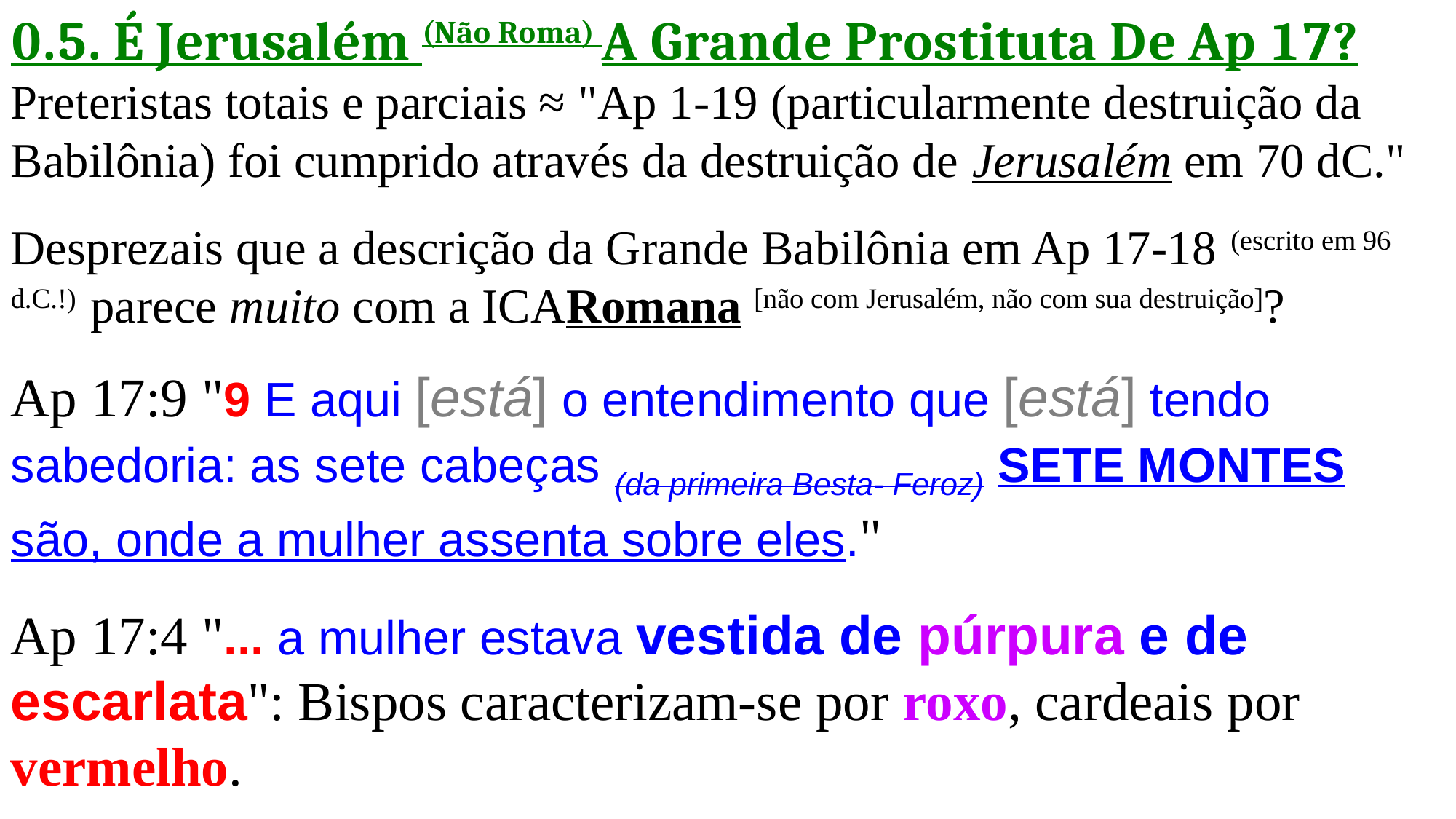

0.5. É Jerusalém (Não Roma) A Grande Prostituta De Ap 17?
Preteristas totais e parciais ≈ "Ap 1-19 (particularmente destruição da Babilônia) foi cumprido através da destruição de Jerusalém em 70 dC."
Desprezais que a descrição da Grande Babilônia em Ap 17-18 (escrito em 96 d.C.!)  parece muito com a ICARomana [não com Jerusalém, não com sua destruição]?
Ap 17:9 "9 E aqui [está] o entendimento que [está] tendo sabedoria: as sete cabeças (da primeira Besta- Feroz) SETE MONTES são, onde a mulher assenta sobre eles."
Ap 17:4 "... a mulher estava vestida de púrpura e de escarlata": Bispos caracterizam-se por roxo, cardeais por vermelho.